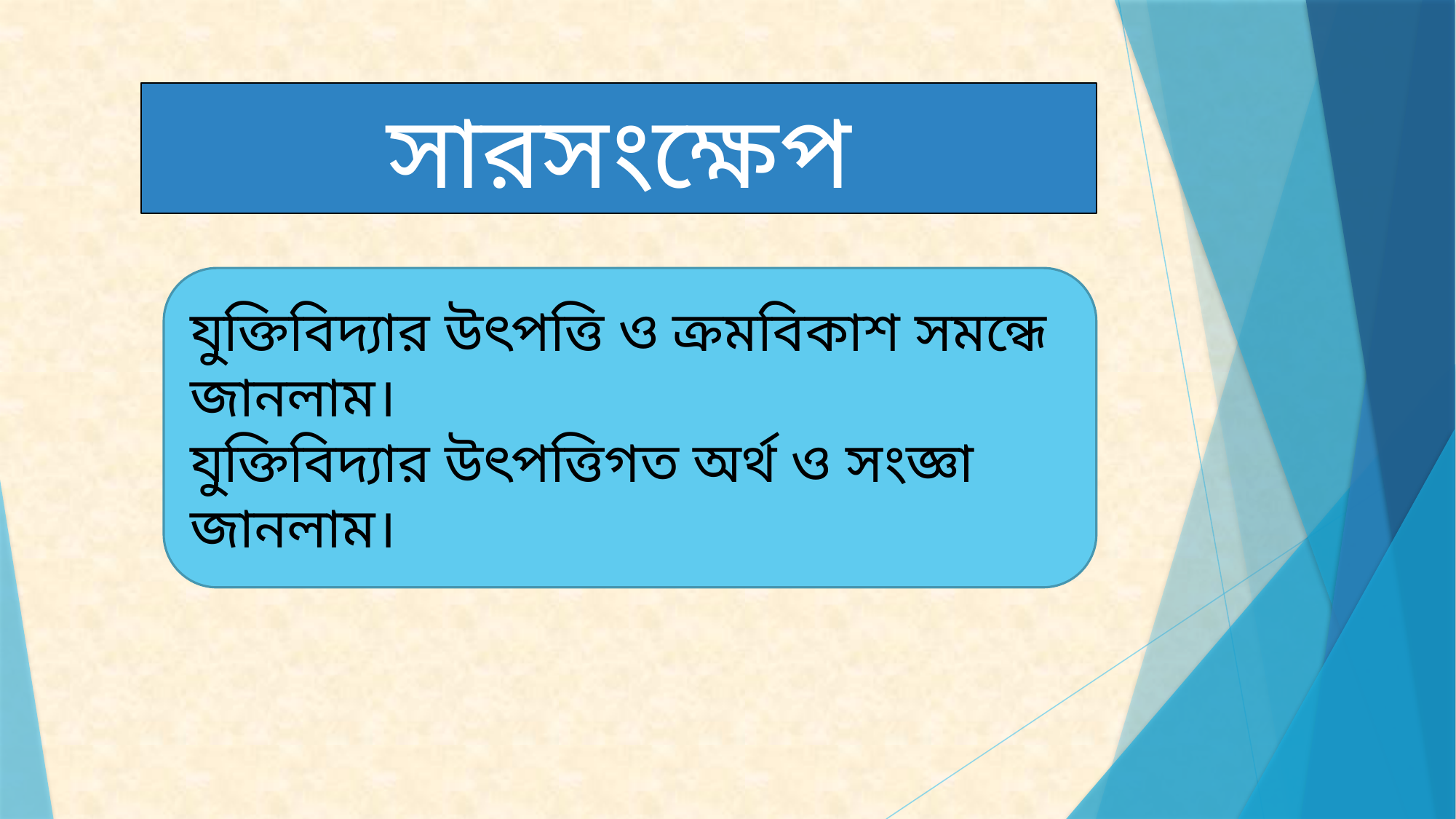

সারসংক্ষেপ
যুক্তিবিদ্যার উৎপত্তি ও ক্রমবিকাশ সমন্ধে জানলাম।
যুক্তিবিদ্যার উৎপত্তিগত অর্থ ও সংজ্ঞা জানলাম।